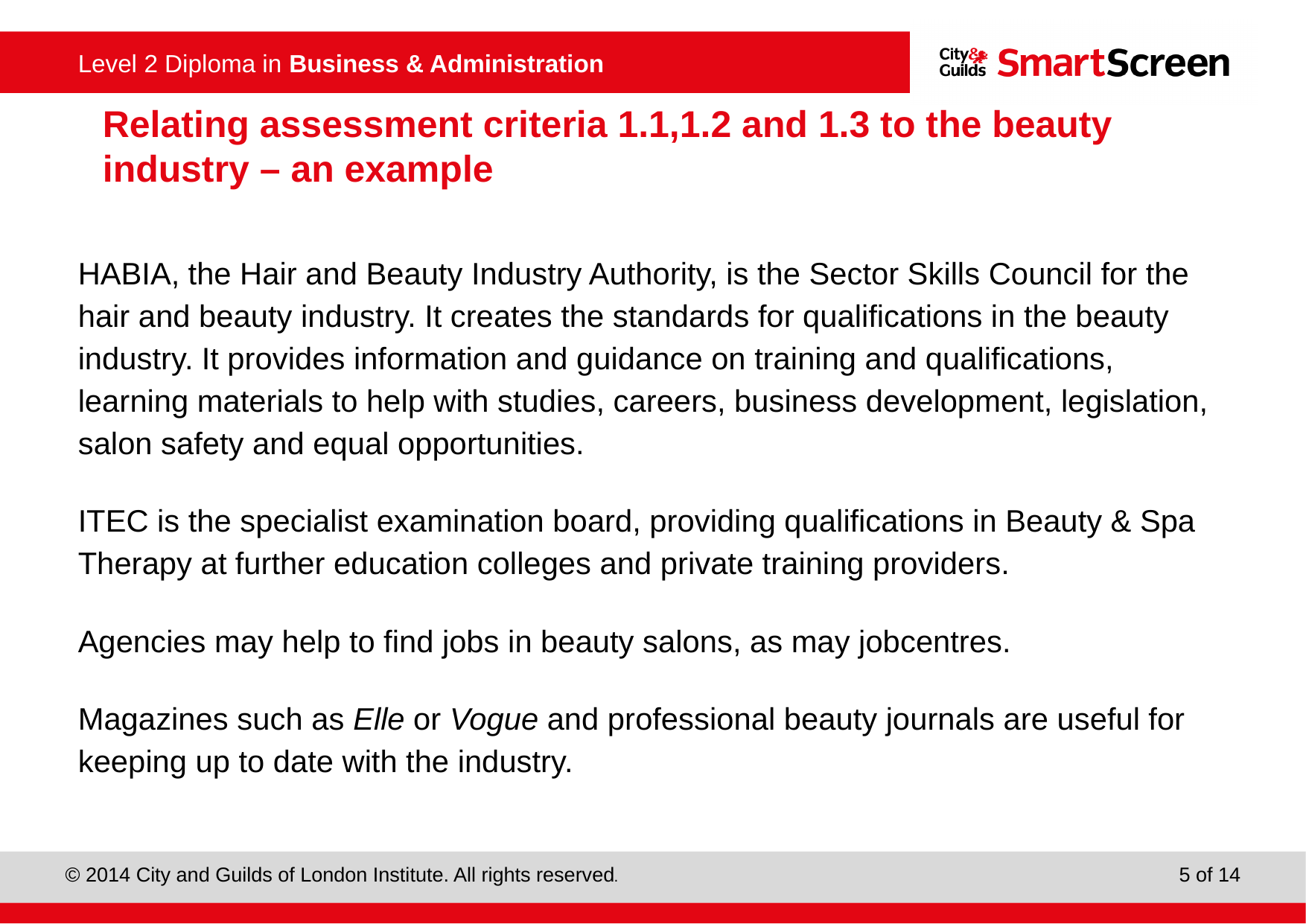

# Relating assessment criteria 1.1,1.2 and 1.3 to the beauty industry – an example
HABIA, the Hair and Beauty Industry Authority, is the Sector Skills Council for the hair and beauty industry. It creates the standards for qualifications in the beauty industry. It provides information and guidance on training and qualifications, learning materials to help with studies, careers, business development, legislation, salon safety and equal opportunities.
ITEC is the specialist examination board, providing qualifications in Beauty & Spa Therapy at further education colleges and private training providers.
Agencies may help to find jobs in beauty salons, as may jobcentres.
Magazines such as Elle or Vogue and professional beauty journals are useful for keeping up to date with the industry.